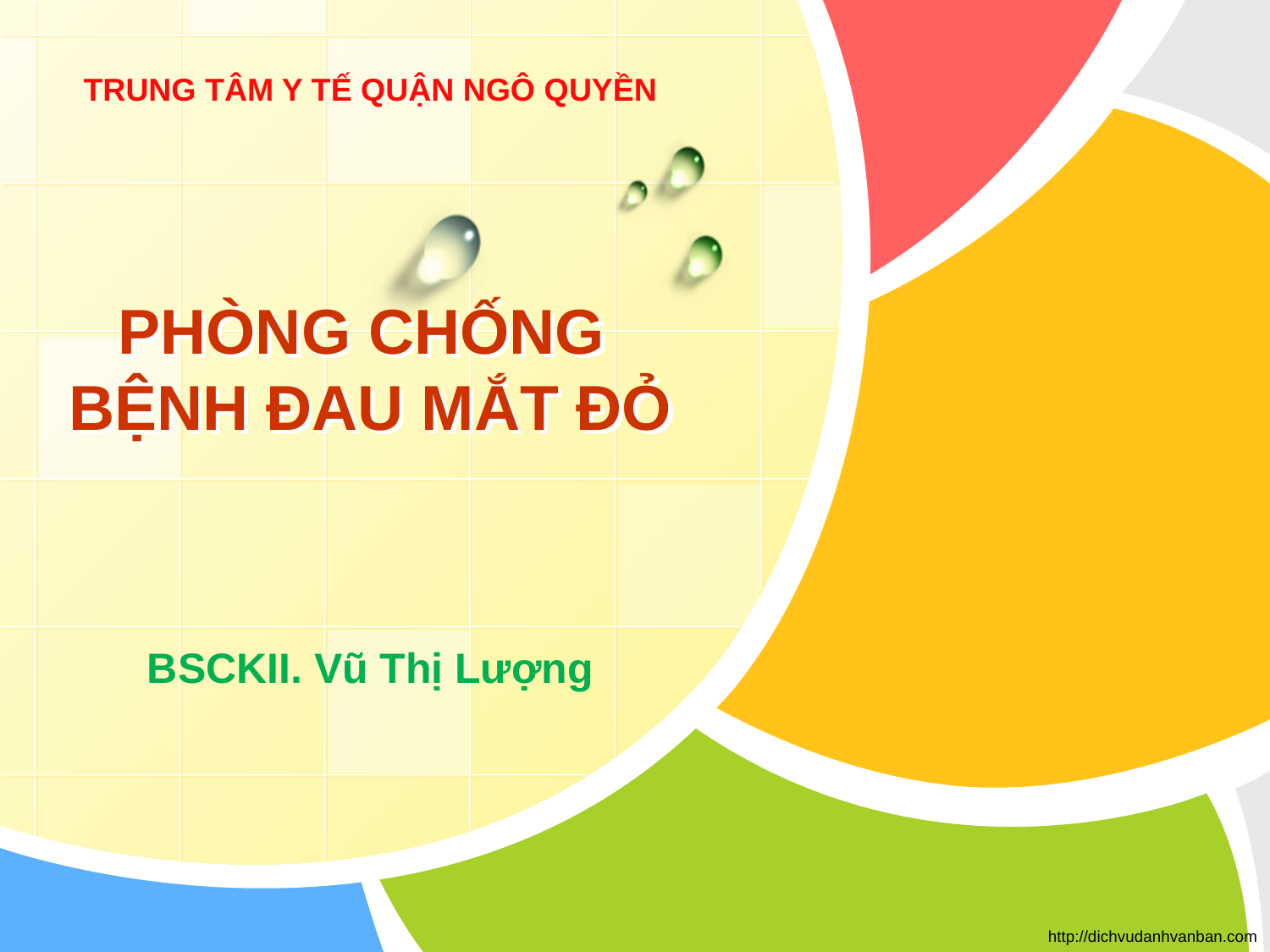

TRUNG TÂM Y TẾ QUẬN NGÔ QUYỀN
# PHÒNG CHỐNG  BỆNH ĐAU MẮT ĐỎ
BSCKII. Vũ Thị Lượng